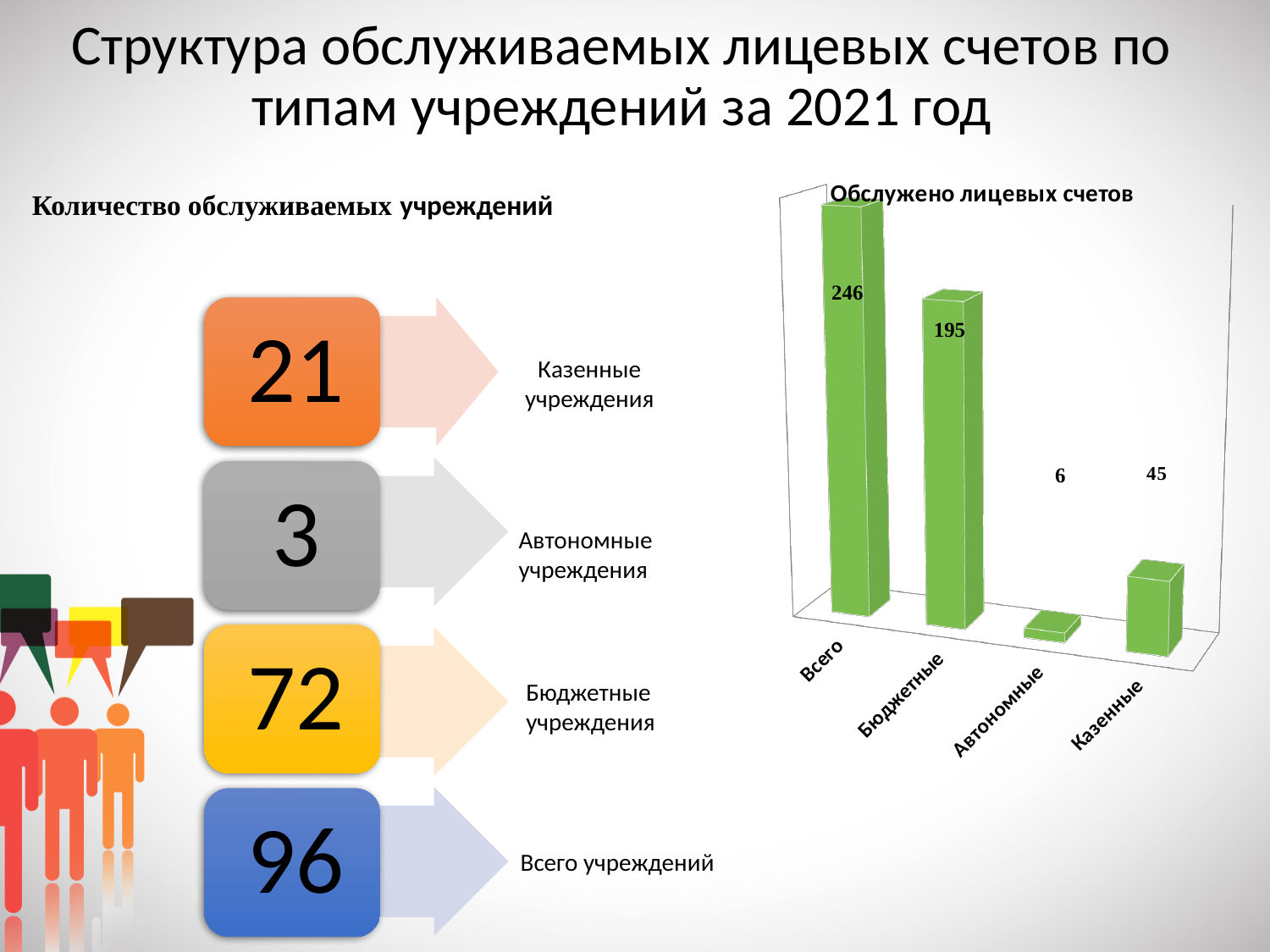

# Структура обслуживаемых лицевых счетов по типам учреждений за 2021 год

[unsupported chart]

Количество обслуживаемых учреждений
21
3
72
96
Казенные учреждения
Автономные учреждения
Бюджетные учреждения
Всего учреждений